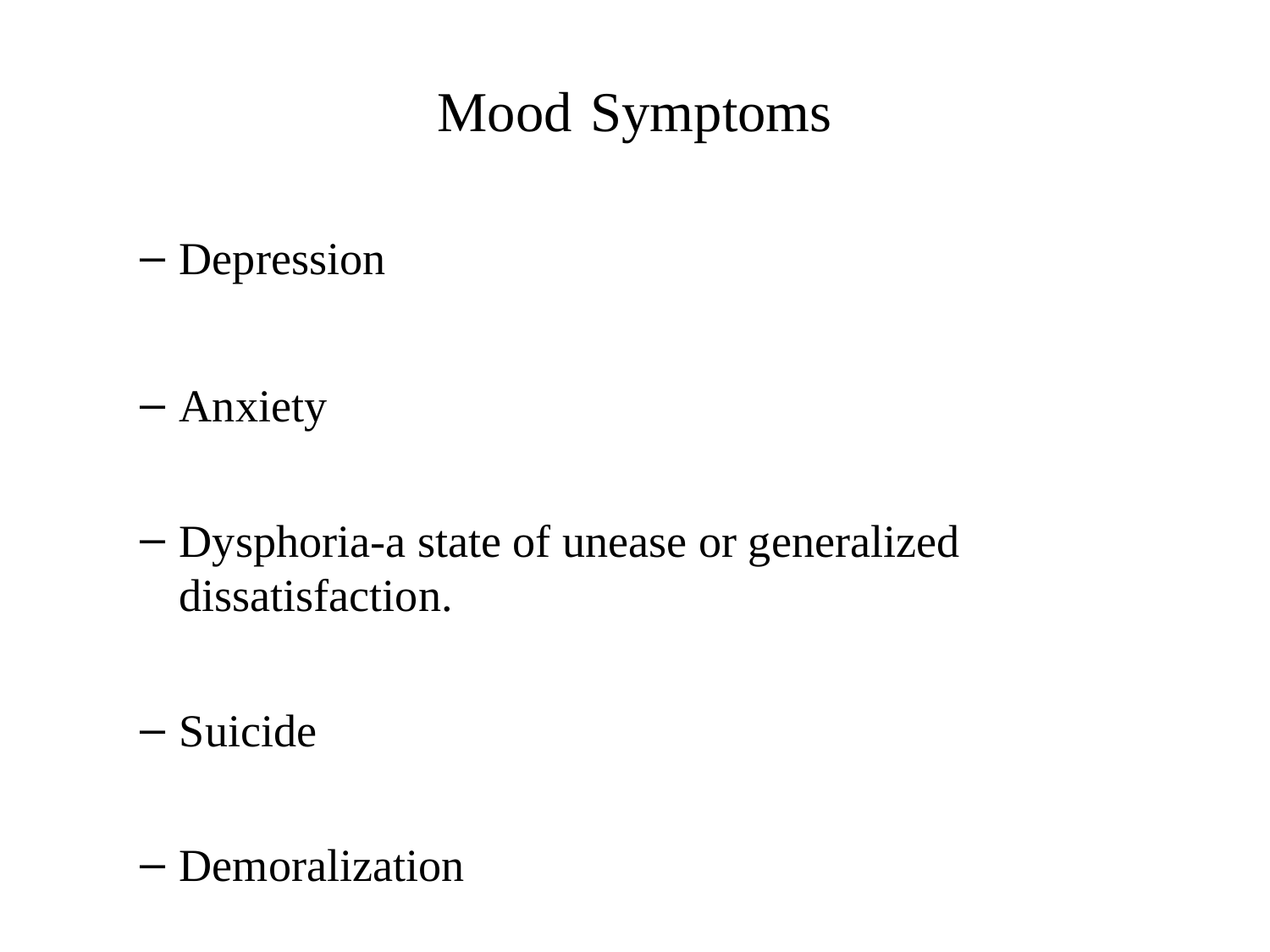

# Mood Symptoms
Depression

Anxiety

Dysphoria-a state of unease or generalized dissatisfaction.

Suicide

Demoralization